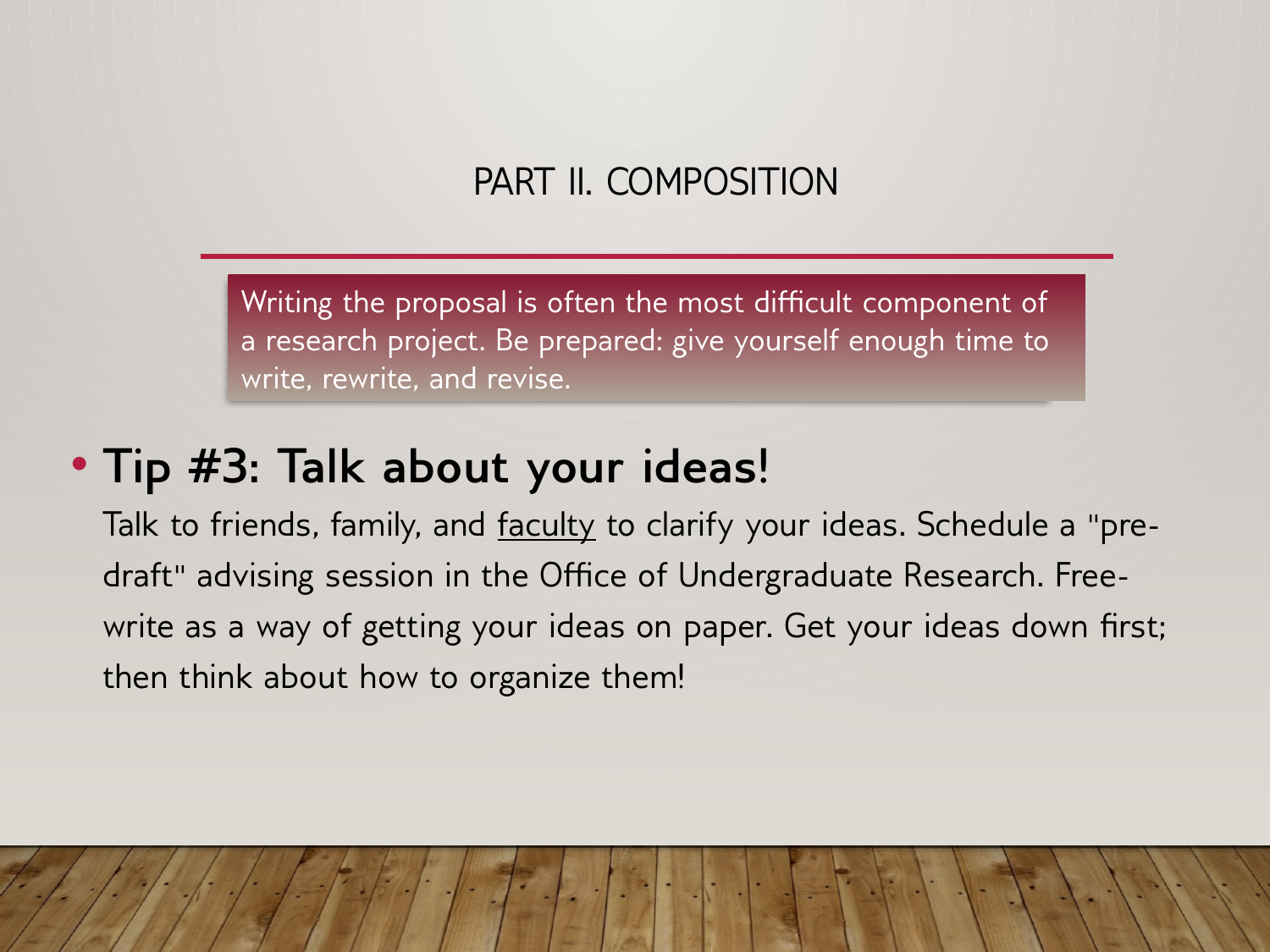

# Part II. Composition
Writing the proposal is often the most difficult component of a research project. Be prepared: give yourself enough time to write, rewrite, and revise.

Tip #3: Talk about your ideas!
Talk to friends, family, and faculty to clarify your ideas. Schedule a "pre-draft" advising session in the Office of Undergraduate Research. Free-write as a way of getting your ideas on paper. Get your ideas down first; then think about how to organize them!